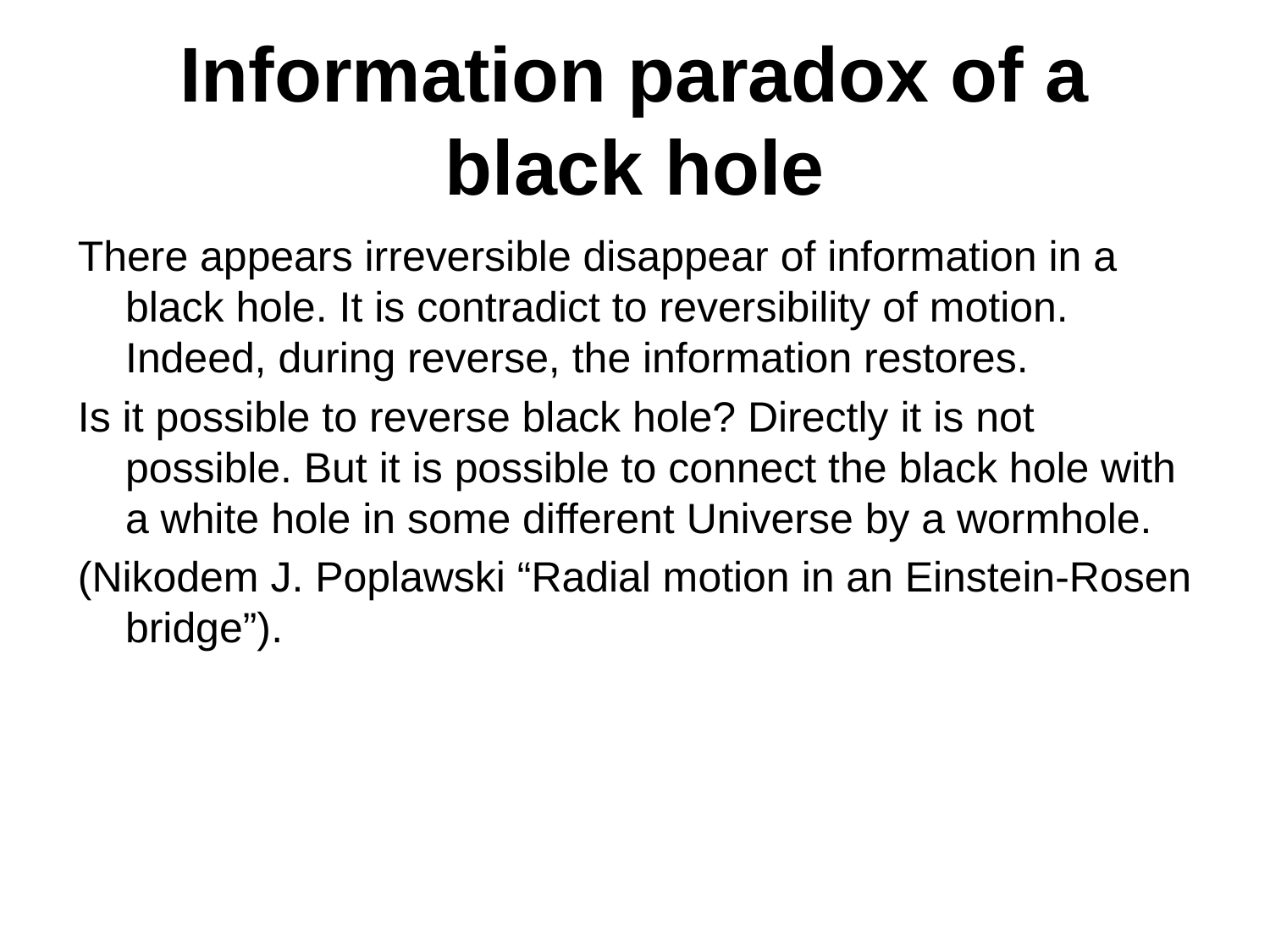

# Information paradox of a black hole
There appears irreversible disappear of information in a black hole. It is contradict to reversibility of motion. Indeed, during reverse, the information restores.
Is it possible to reverse black hole? Directly it is not possible. But it is possible to connect the black hole with a white hole in some different Universe by a wormhole.
(Nikodem J. Poplawski “Radial motion in an Einstein-Rosen bridge”).